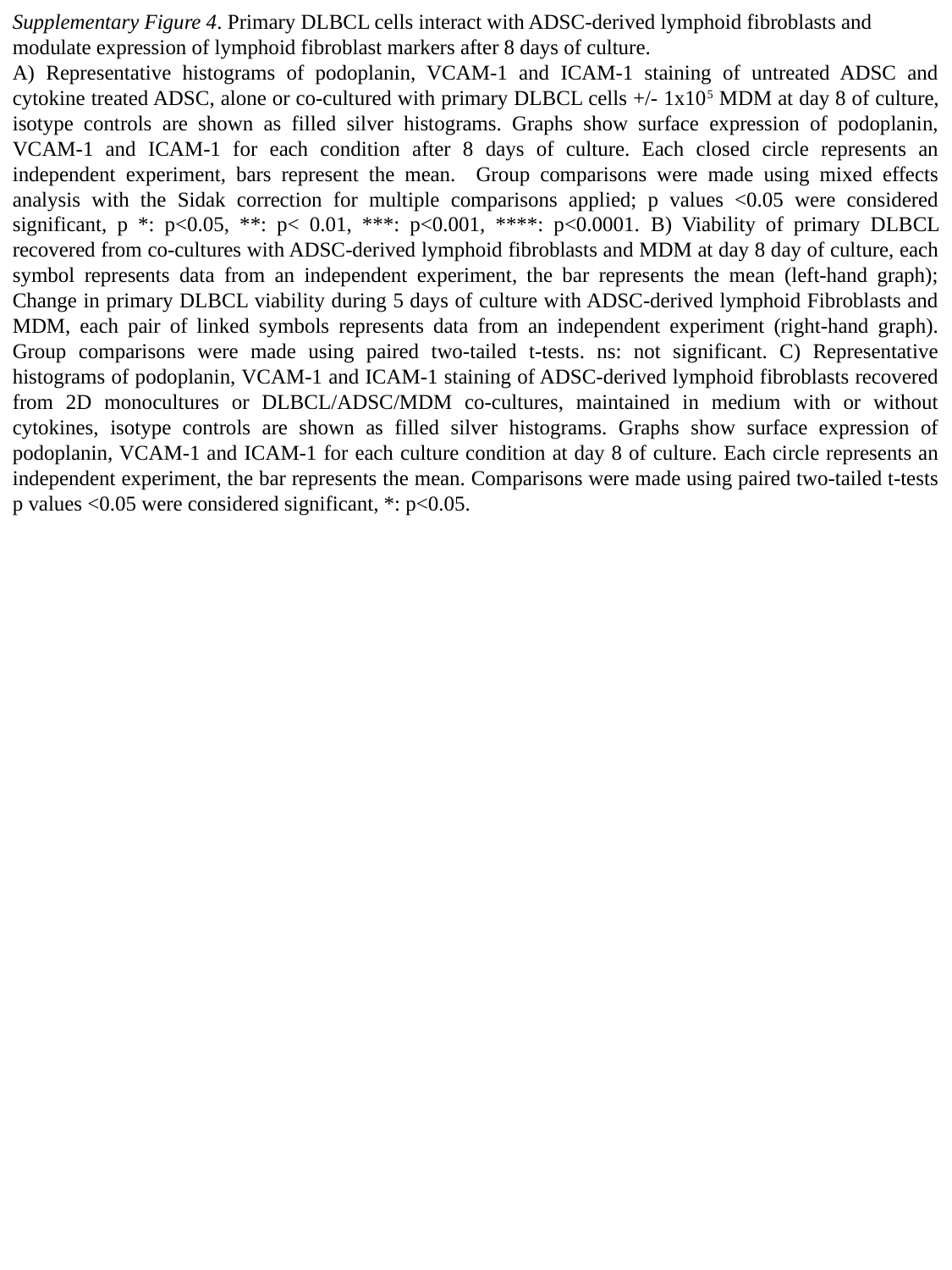

Supplementary Figure 4. Primary DLBCL cells interact with ADSC-derived lymphoid fibroblasts and modulate expression of lymphoid fibroblast markers after 8 days of culture.
A) Representative histograms of podoplanin, VCAM-1 and ICAM-1 staining of untreated ADSC and cytokine treated ADSC, alone or co-cultured with primary DLBCL cells +/- 1x105 MDM at day 8 of culture, isotype controls are shown as filled silver histograms. Graphs show surface expression of podoplanin, VCAM-1 and ICAM-1 for each condition after 8 days of culture. Each closed circle represents an independent experiment, bars represent the mean.  Group comparisons were made using mixed effects analysis with the Sidak correction for multiple comparisons applied; p values <0.05 were considered significant, p *: p<0.05, **: p< 0.01, ***: p<0.001, ****: p<0.0001. B) Viability of primary DLBCL recovered from co-cultures with ADSC-derived lymphoid fibroblasts and MDM at day 8 day of culture, each symbol represents data from an independent experiment, the bar represents the mean (left-hand graph); Change in primary DLBCL viability during 5 days of culture with ADSC-derived lymphoid Fibroblasts and MDM, each pair of linked symbols represents data from an independent experiment (right-hand graph). Group comparisons were made using paired two-tailed t-tests. ns: not significant. C) Representative histograms of podoplanin, VCAM-1 and ICAM-1 staining of ADSC-derived lymphoid fibroblasts recovered from 2D monocultures or DLBCL/ADSC/MDM co-cultures, maintained in medium with or without cytokines, isotype controls are shown as filled silver histograms. Graphs show surface expression of podoplanin, VCAM-1 and ICAM-1 for each culture condition at day 8 of culture. Each circle represents an independent experiment, the bar represents the mean. Comparisons were made using paired two-tailed t-tests p values <0.05 were considered significant, *: p<0.05.